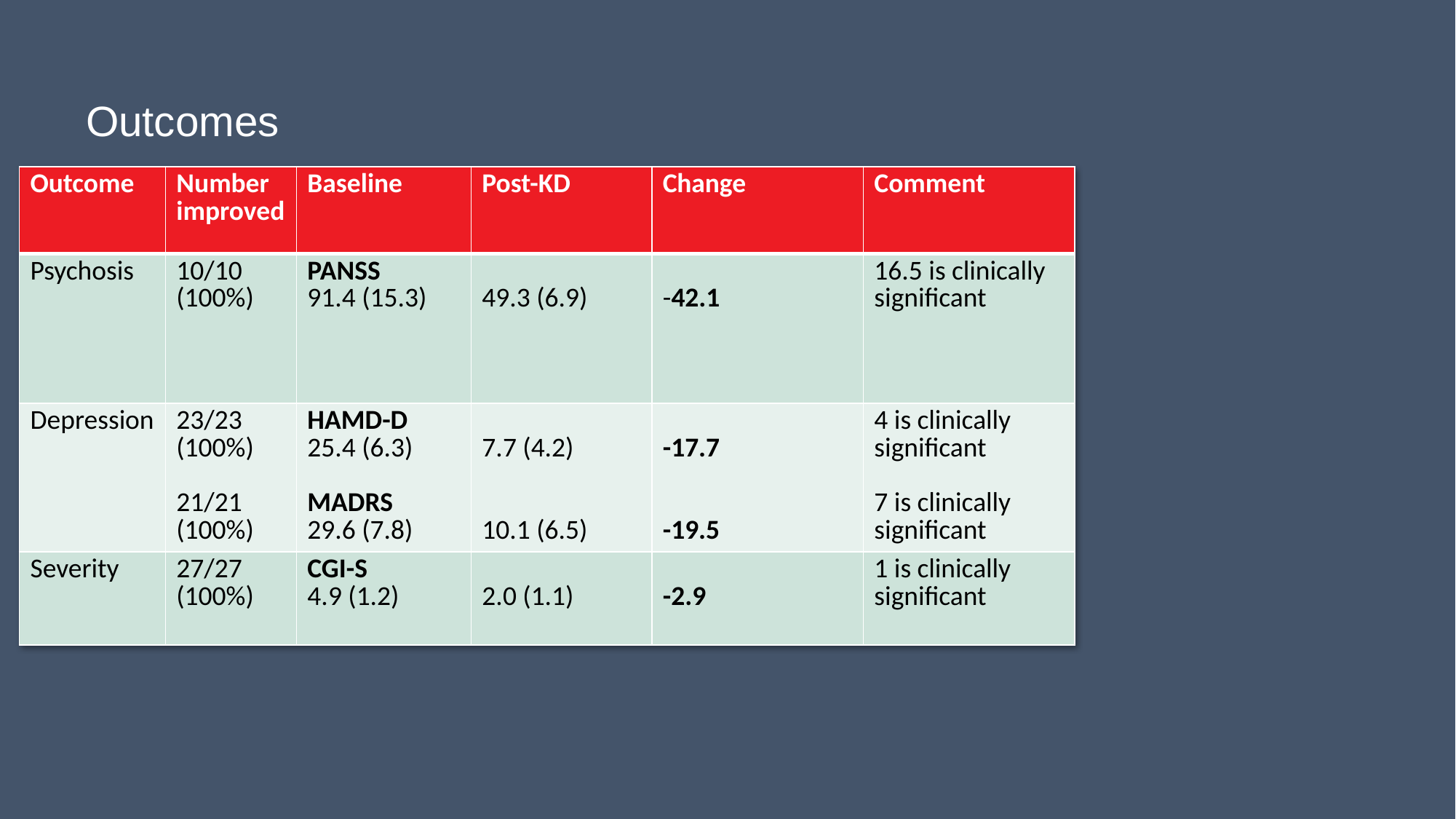

#
Outcomes
| Outcome | Number improved | Baseline | Post-KD | Change | Comment |
| --- | --- | --- | --- | --- | --- |
| Psychosis | 10/10 (100%) | PANSS 91.4 (15.3) | 49.3 (6.9) | -42.1 | 16.5 is clinically significant |
| Depression | 23/23 (100%) 21/21 (100%) | HAMD-D 25.4 (6.3) MADRS 29.6 (7.8) | 7.7 (4.2) 10.1 (6.5) | -17.7 -19.5 | 4 is clinically significant 7 is clinically significant |
| Severity | 27/27 (100%) | CGI-S 4.9 (1.2) | 2.0 (1.1) | -2.9 | 1 is clinically significant |